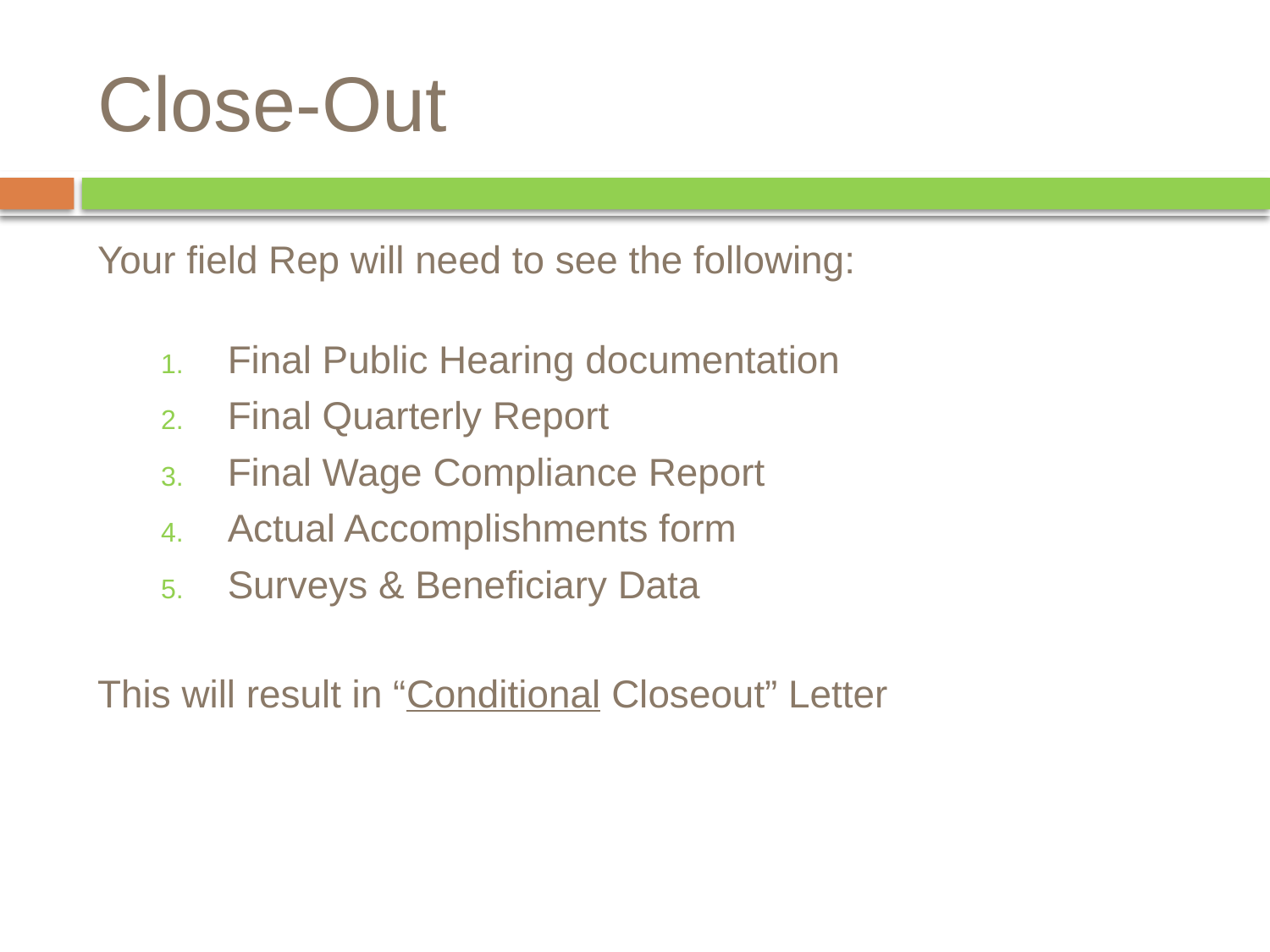

# Close-Out
Your field Rep will need to see the following:

Final Public Hearing documentation
Final Quarterly Report
Final Wage Compliance Report
Actual Accomplishments form
Surveys & Beneficiary Data

This will result in “Conditional Closeout” Letter